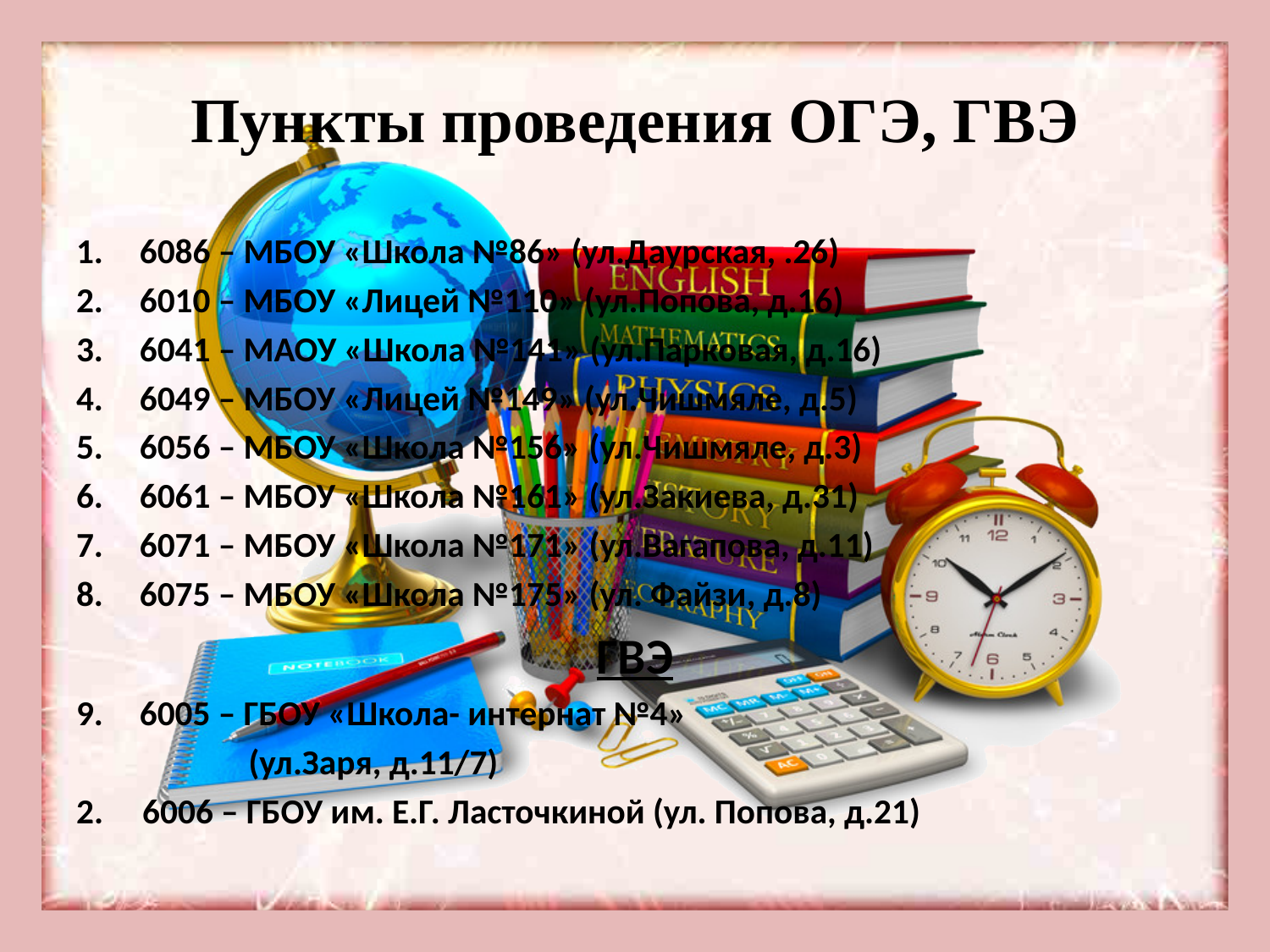

# Пункты проведения ОГЭ, ГВЭ
6086 – МБОУ «Школа №86» (ул.Даурская, .26)
6010 – МБОУ «Лицей №110» (ул.Попова, д.16)
6041 – МАОУ «Школа №141» (ул.Парковая, д.16)
6049 – МБОУ «Лицей №149» (ул.Чишмяле, д.5)
6056 – МБОУ «Школа №156» (ул.Чишмяле, д.3)
6061 – МБОУ «Школа №161» (ул.Закиева, д.31)
6071 – МБОУ «Школа №171» (ул.Вагапова, д.11)
6075 – МБОУ «Школа №175» (ул. Файзи, д.8)
ГВЭ
6005 – ГБОУ «Школа- интернат №4»
                      (ул.Заря, д.11/7)
2.     6006 – ГБОУ им. Е.Г. Ласточкиной (ул. Попова, д.21)